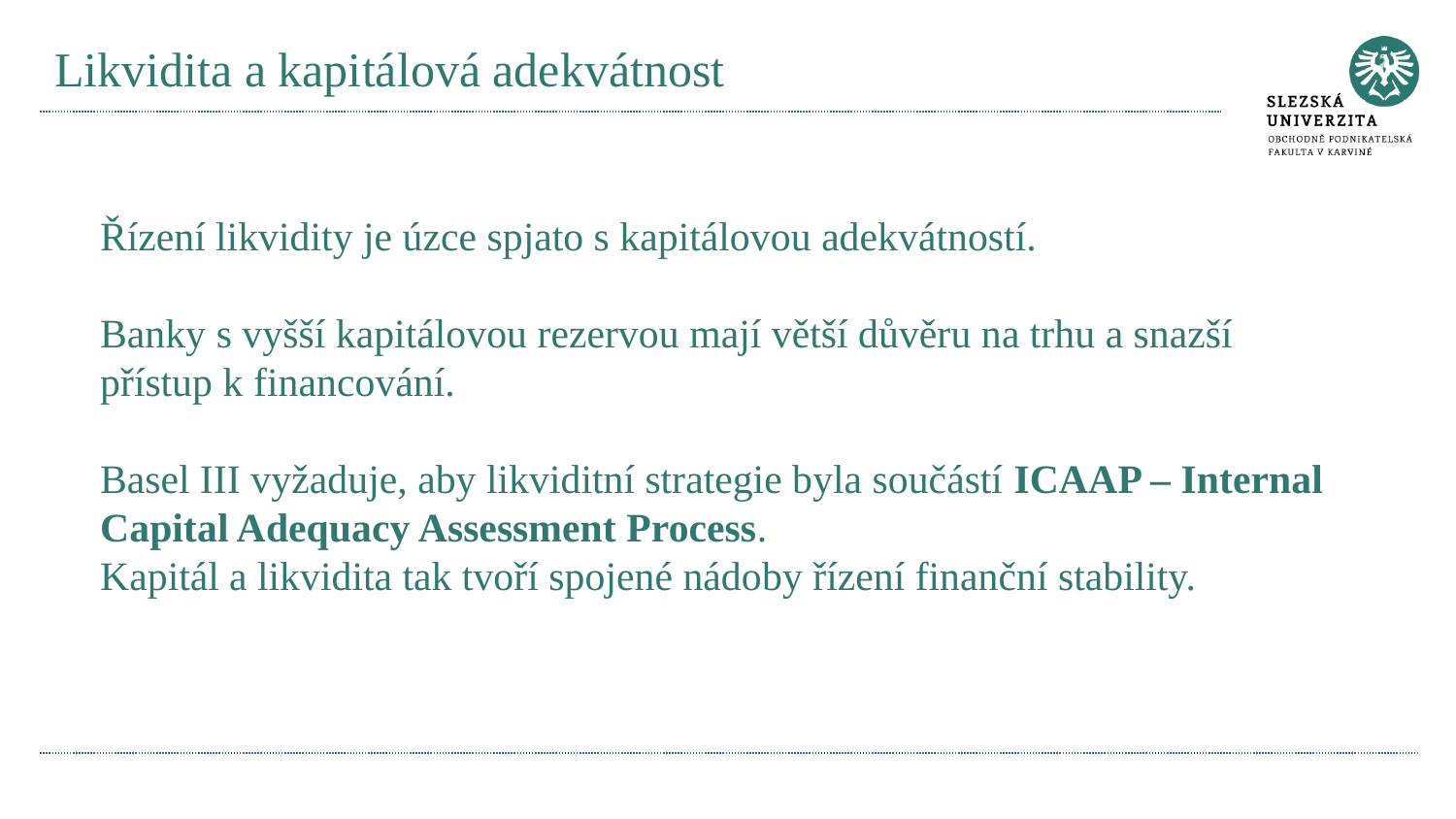

# Likvidita a kapitálová adekvátnost
Řízení likvidity je úzce spjato s kapitálovou adekvátností.
Banky s vyšší kapitálovou rezervou mají větší důvěru na trhu a snazší přístup k financování.
Basel III vyžaduje, aby likviditní strategie byla součástí ICAAP – Internal Capital Adequacy Assessment Process.
Kapitál a likvidita tak tvoří spojené nádoby řízení finanční stability.